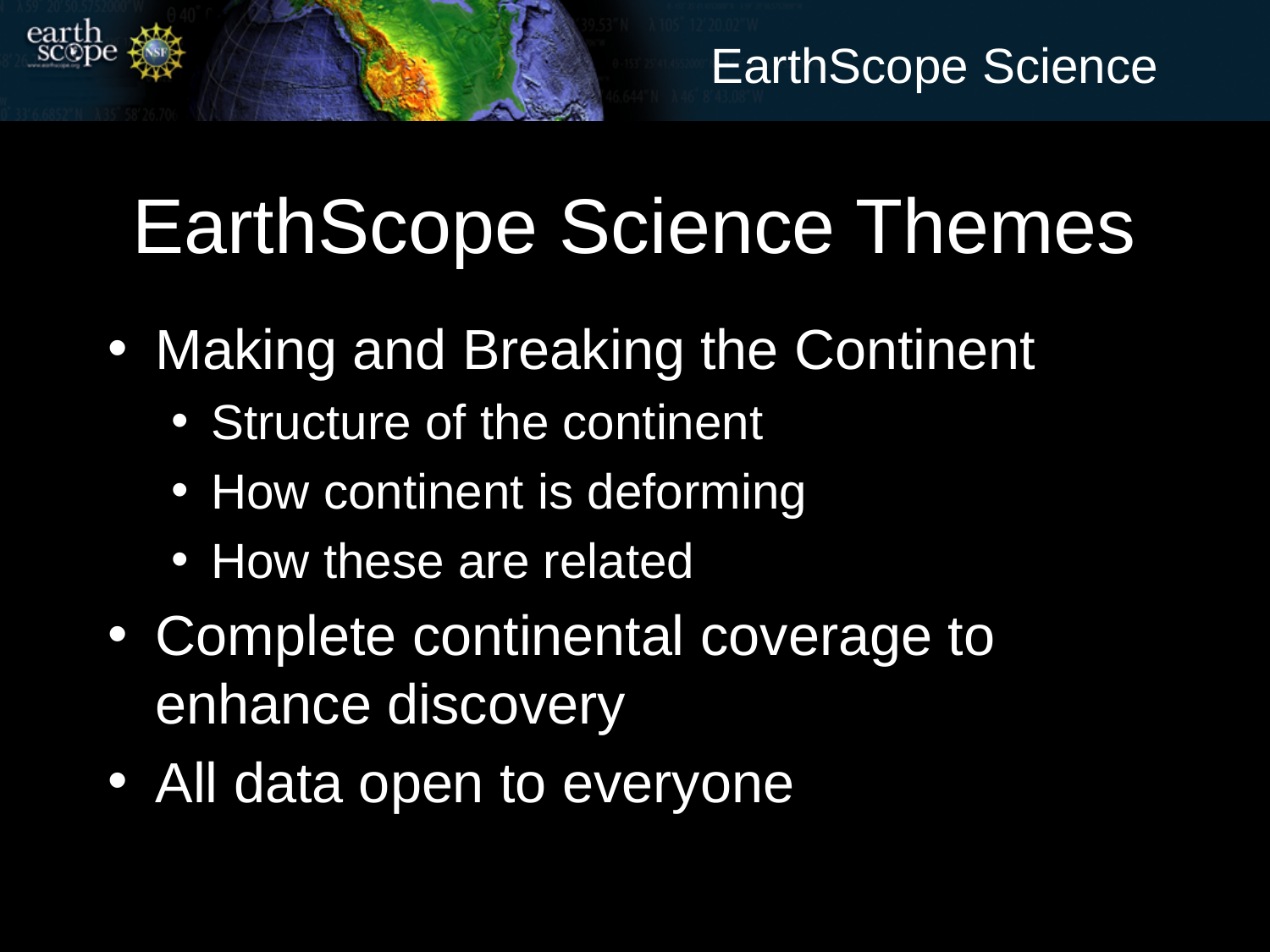

EarthScope Science
# EarthScope Science Themes
Making and Breaking the Continent
Structure of the continent
How continent is deforming
How these are related
Complete continental coverage to enhance discovery
All data open to everyone